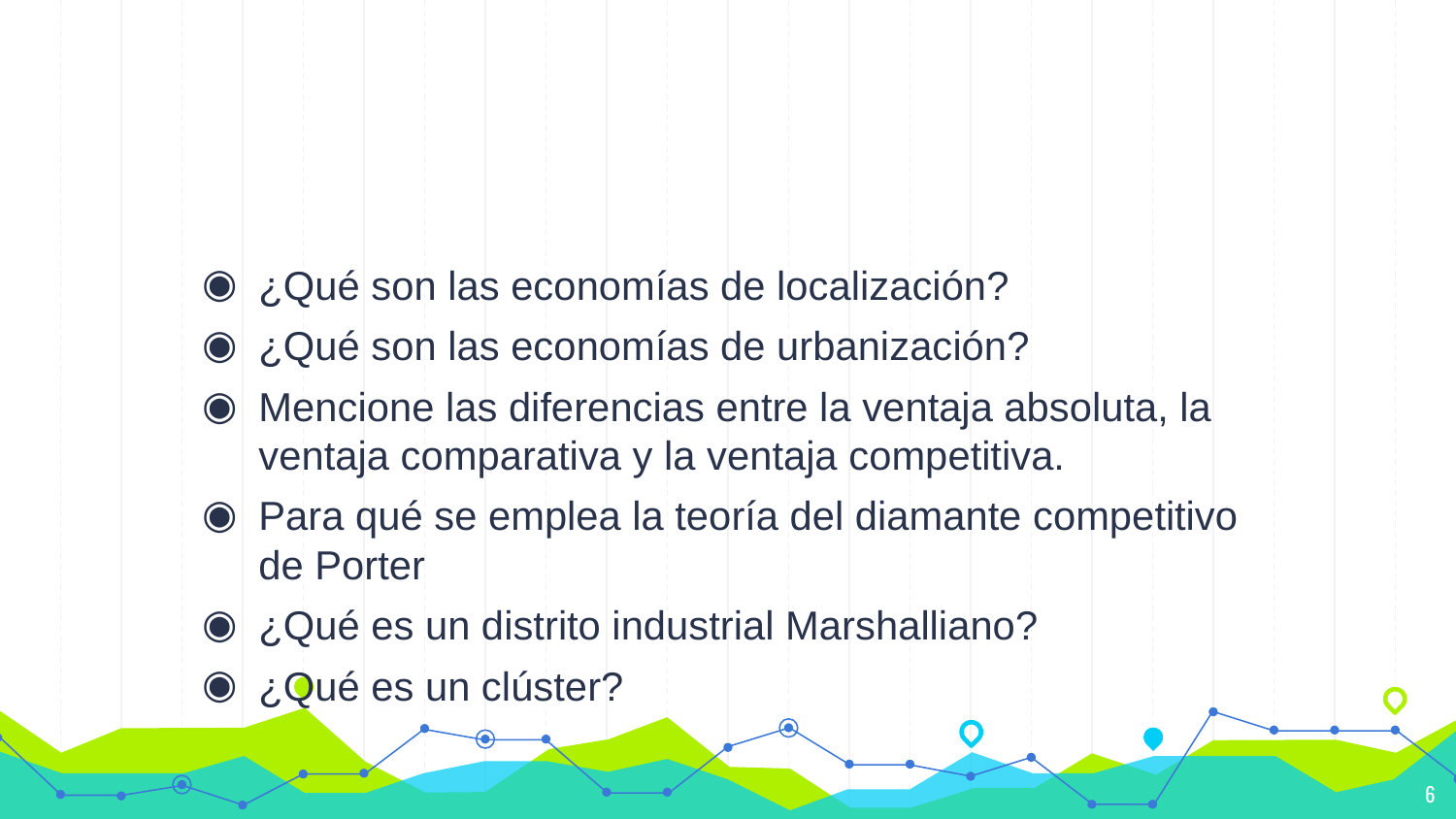

#
¿Qué son las economías de localización?
¿Qué son las economías de urbanización?
Mencione las diferencias entre la ventaja absoluta, la ventaja comparativa y la ventaja competitiva.
Para qué se emplea la teoría del diamante competitivo de Porter
¿Qué es un distrito industrial Marshalliano?
¿Qué es un clúster?
6